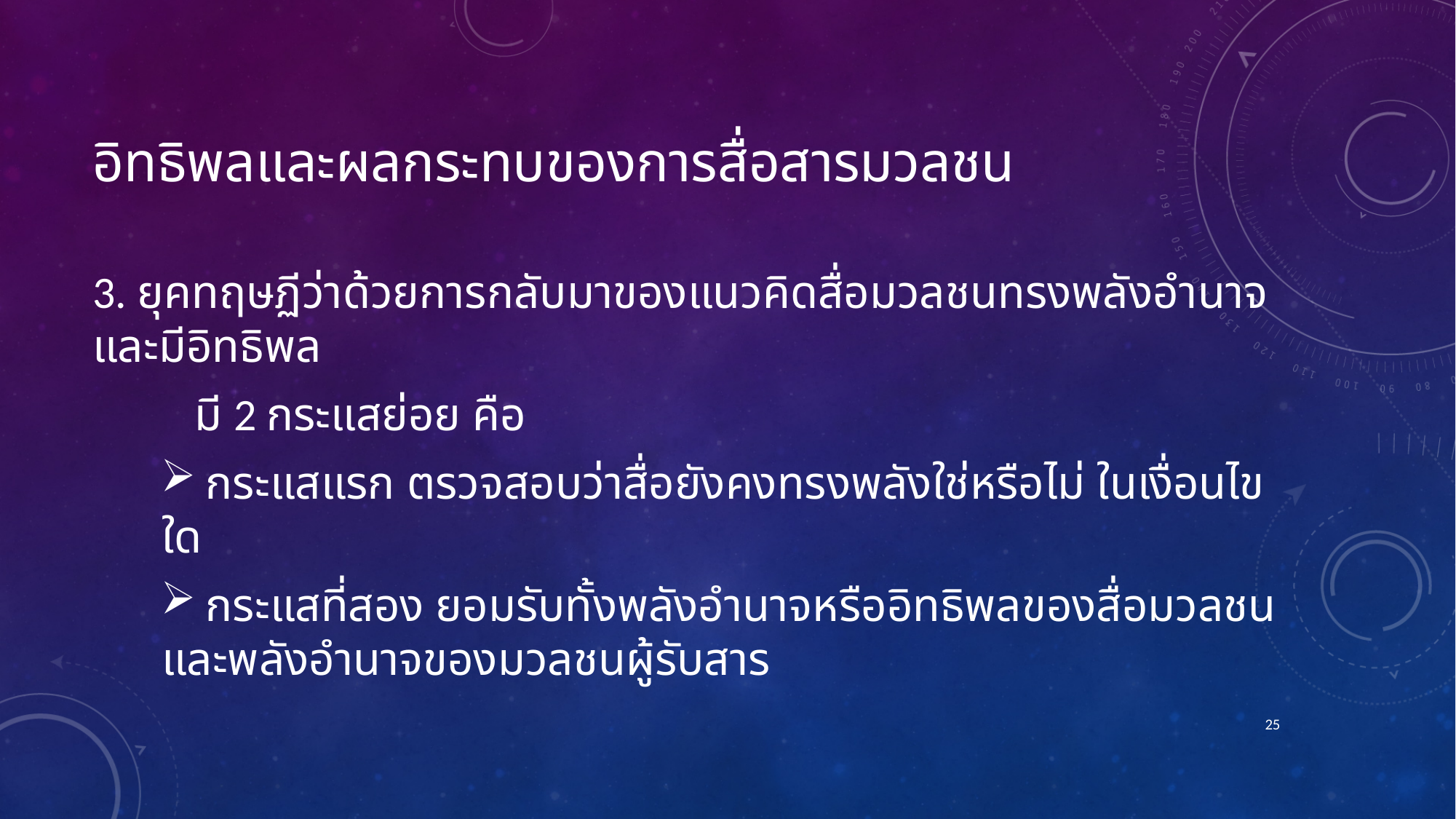

# อิทธิพลและผลกระทบของการสื่อสารมวลชน
3. ยุคทฤษฏีว่าด้วยการกลับมาของแนวคิดสื่อมวลชนทรงพลังอำนาจและมีอิทธิพล
	มี 2 กระแสย่อย คือ
 กระแสแรก ตรวจสอบว่าสื่อยังคงทรงพลังใช่หรือไม่ ในเงื่อนไขใด
 กระแสที่สอง ยอมรับทั้งพลังอำนาจหรืออิทธิพลของสื่อมวลชนและพลังอำนาจของมวลชนผู้รับสาร
25